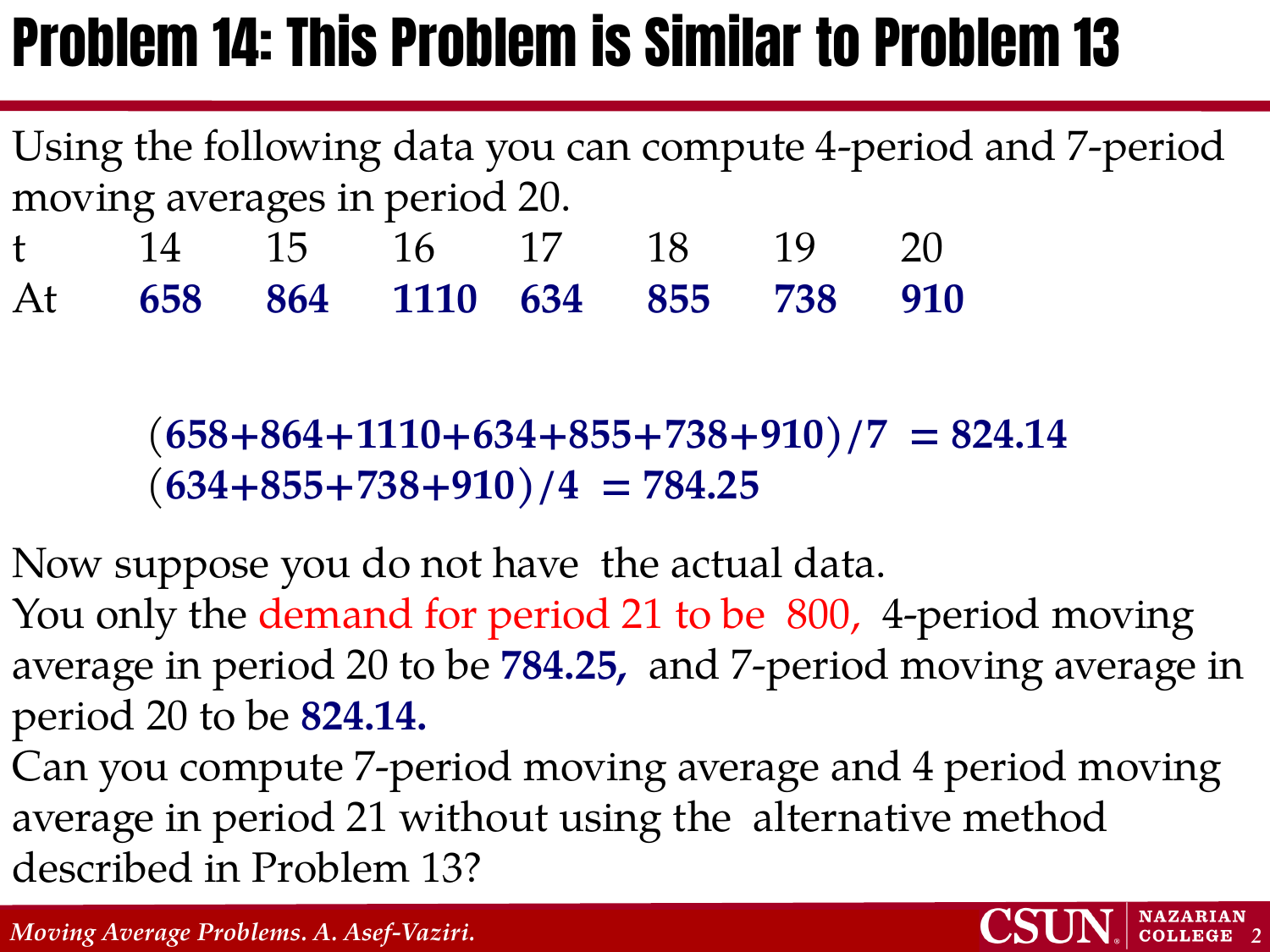

Problem 14: This Problem is Similar to Problem 13
Using the following data you can compute 4-period and 7-period moving averages in period 20.
t 	14	15	16	17	18	19	20
At 	658	864	1110	634	855	738	910

	(658+864+1110+634+855+738+910)/7  = 824.14
	(634+855+738+910)/4  = 784.25

Now suppose you do not have  the actual data.
You only the demand for period 21 to be  800,  4-period moving average in period 20 to be 784.25,  and 7-period moving average in period 20 to be 824.14.
Can you compute 7-period moving average and 4 period moving average in period 21 without using the  alternative method described in Problem 13?